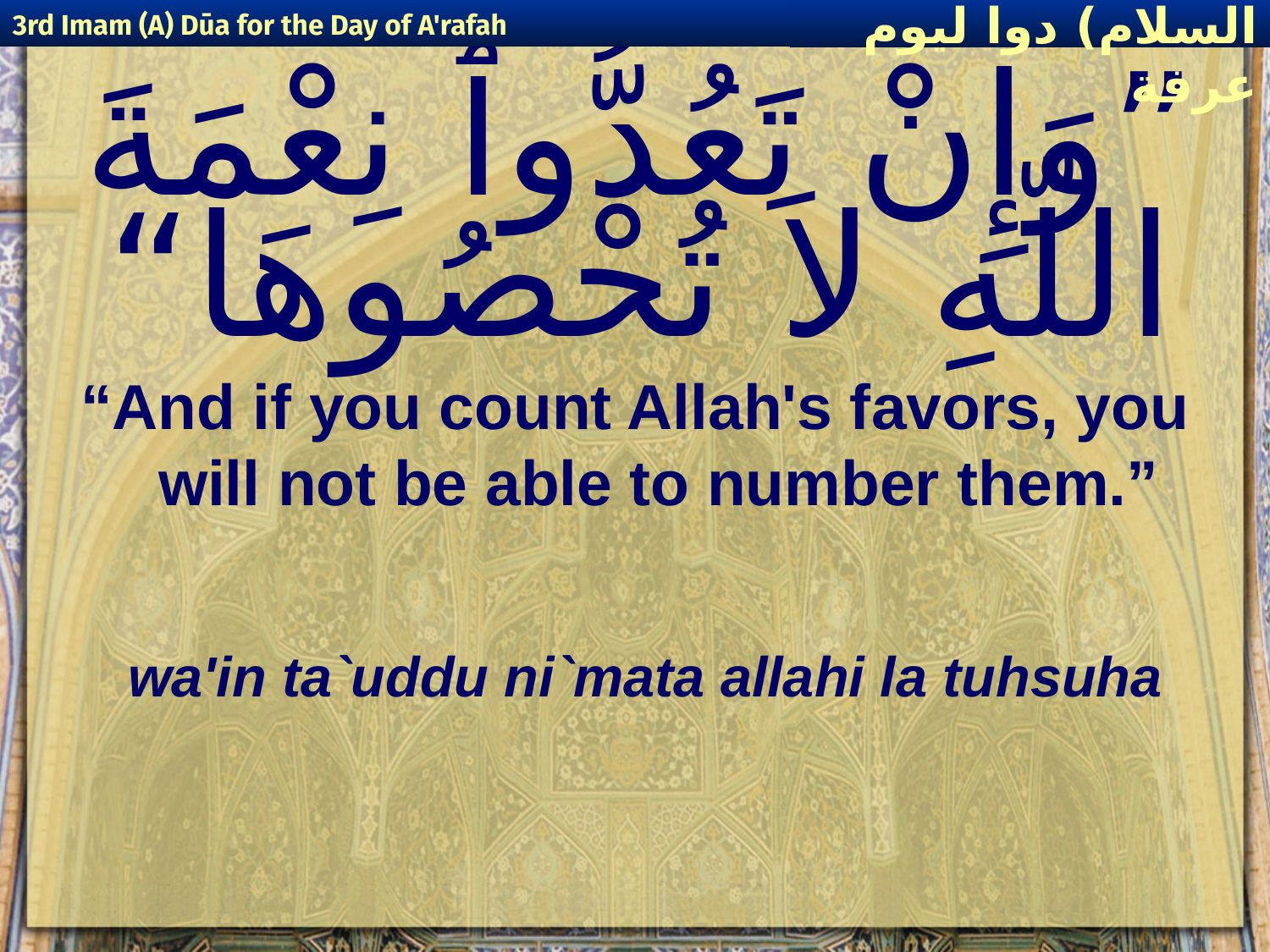

3rd Imam (A) Dūa for the Day of A'rafah
إمام حسين(عليه السلام) دوا ليوم عرفة
# ”وَإِنْ تَعُدُّوٱ نِعْمَةَ اللّهِ لاَ تُحْصُوهَا“
“And if you count Allah's favors, you will not be able to number them.”
wa'in ta`uddu ni`mata allahi la tuhsuha